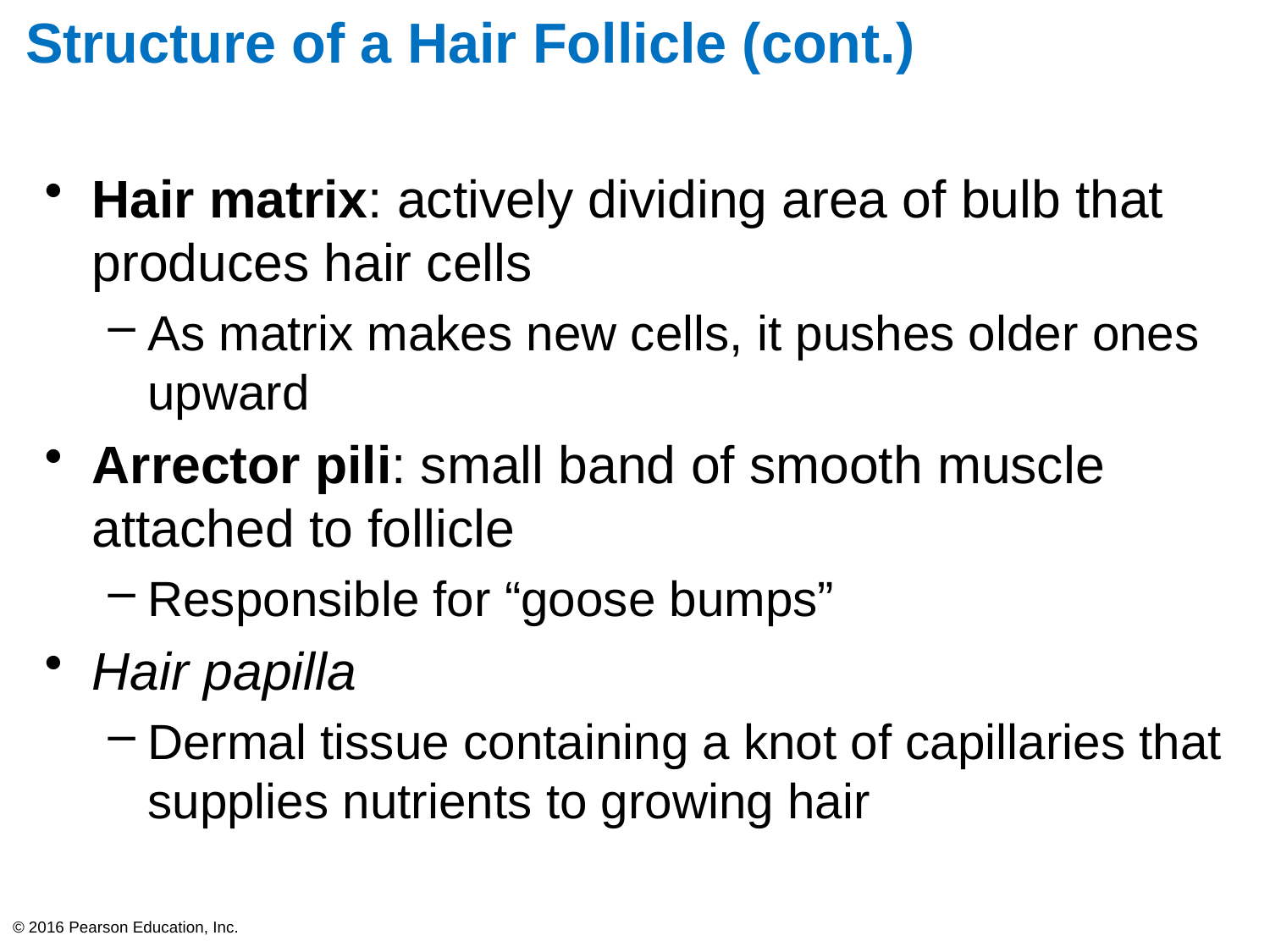

# Structure of a Hair Follicle (cont.)
Hair matrix: actively dividing area of bulb that produces hair cells
As matrix makes new cells, it pushes older ones upward
Arrector pili: small band of smooth muscle attached to follicle
Responsible for “goose bumps”
Hair papilla
Dermal tissue containing a knot of capillaries that supplies nutrients to growing hair
© 2016 Pearson Education, Inc.